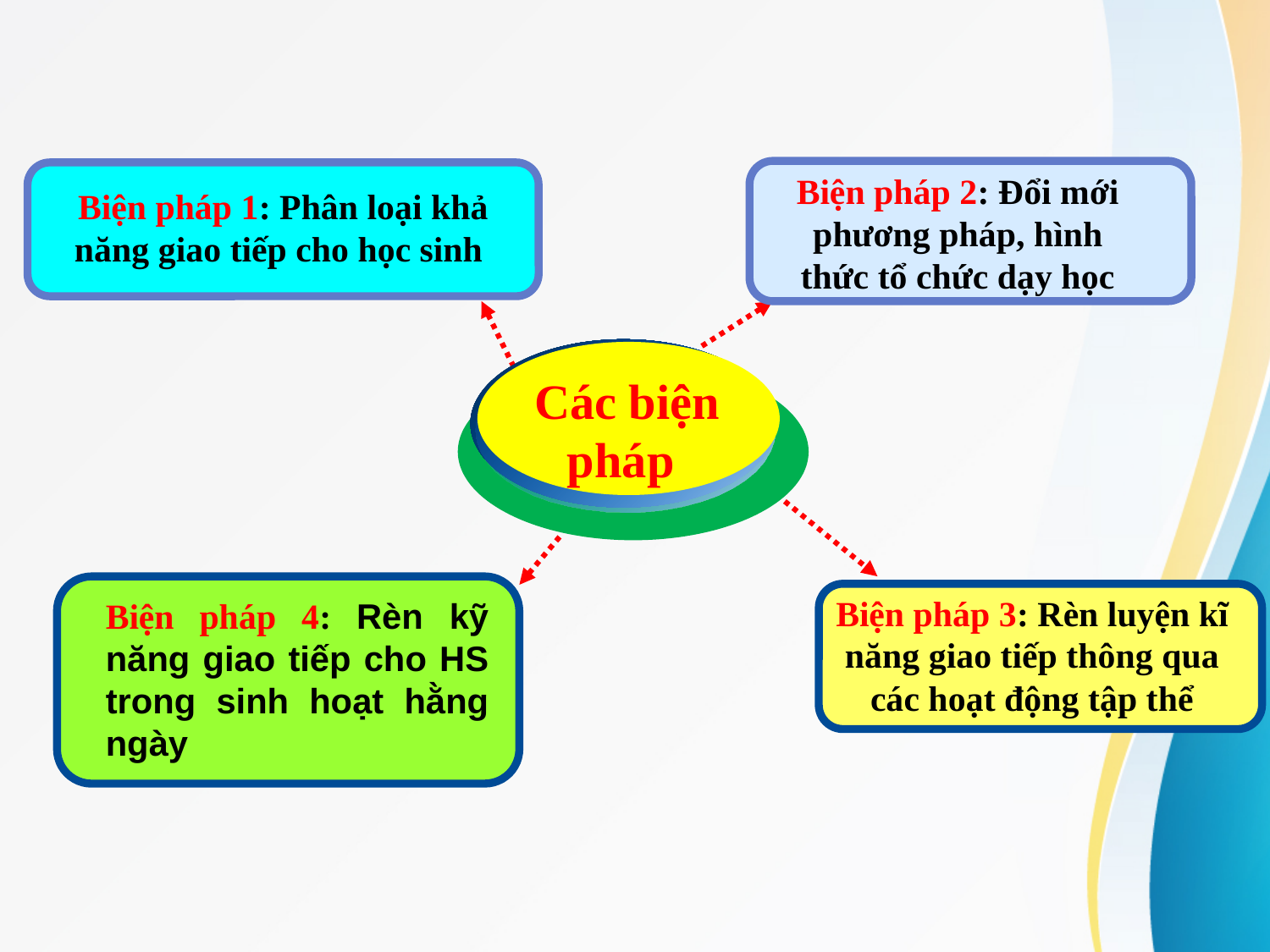

Biện pháp 1: Phân loại khả năng giao tiếp cho học sinh
Biện pháp 2: Đổi mới phương pháp, hình thức tổ chức dạy học

 Các biện pháp

Biện pháp 4: Rèn kỹ năng giao tiếp cho HS trong sinh hoạt hằng ngày
Biện pháp 3: Rèn luyện kĩ năng giao tiếp thông qua các hoạt động tập thể